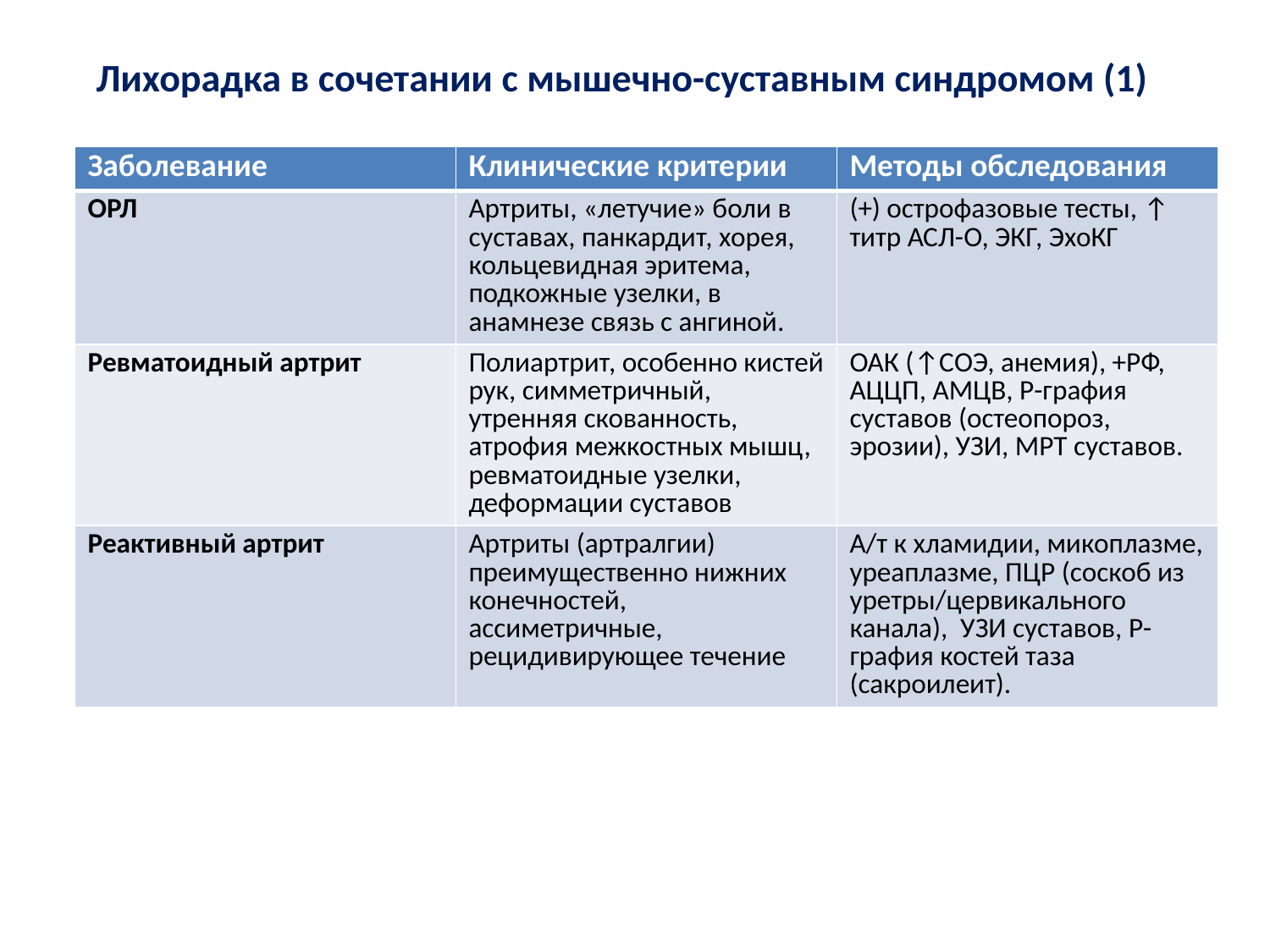

# Лихорадка в сочетании с мышечно-суставным синдромом (1)
| Заболевание | Клинические критерии | Методы обследования |
| --- | --- | --- |
| ОРЛ | Артриты, «летучие» боли в суставах, панкардит, хорея, кольцевидная эритема, подкожные узелки, в анамнезе связь с ангиной. | (+) острофазовые тесты, ↑ титр АСЛ-О, ЭКГ, ЭхоКГ |
| Ревматоидный артрит | Полиартрит, особенно кистей рук, симметричный, утренняя скованность, атрофия межкостных мышц, ревматоидные узелки, деформации суставов | ОАК (↑СОЭ, анемия), +РФ, АЦЦП, АМЦВ, Р-графия суставов (остеопороз, эрозии), УЗИ, МРТ суставов. |
| Реактивный артрит | Артриты (артралгии) преимущественно нижних конечностей, ассиметричные, рецидивирующее течение | А/т к хламидии, микоплазме, уреаплазме, ПЦР (соскоб из уретры/цервикального канала), УЗИ суставов, Р-графия костей таза (сакроилеит). |